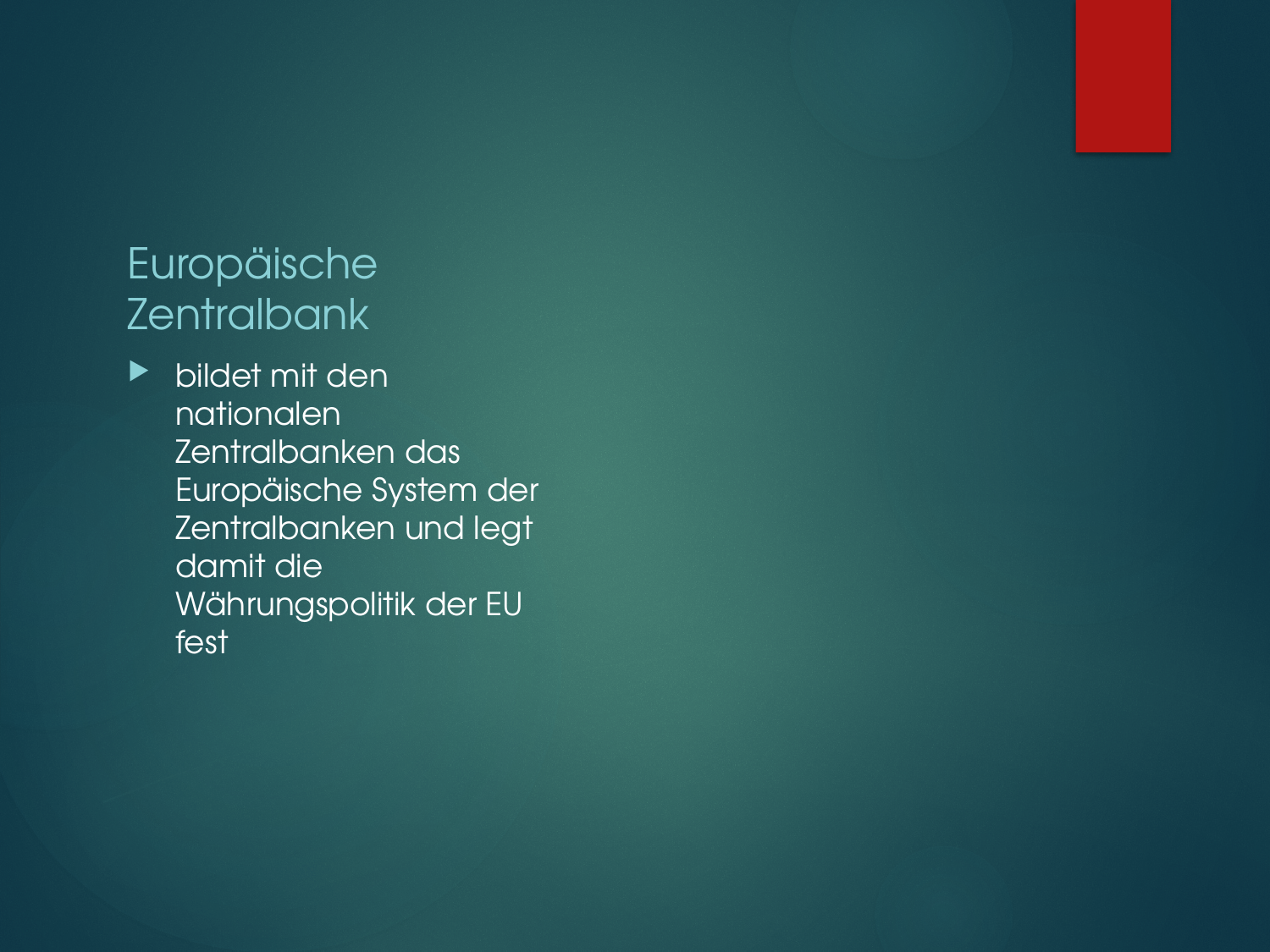

Europäische Zentralbank
bildet mit den nationalen Zentralbanken das Europäische System der Zentralbanken und legt damit die Währungspolitik der EU fest